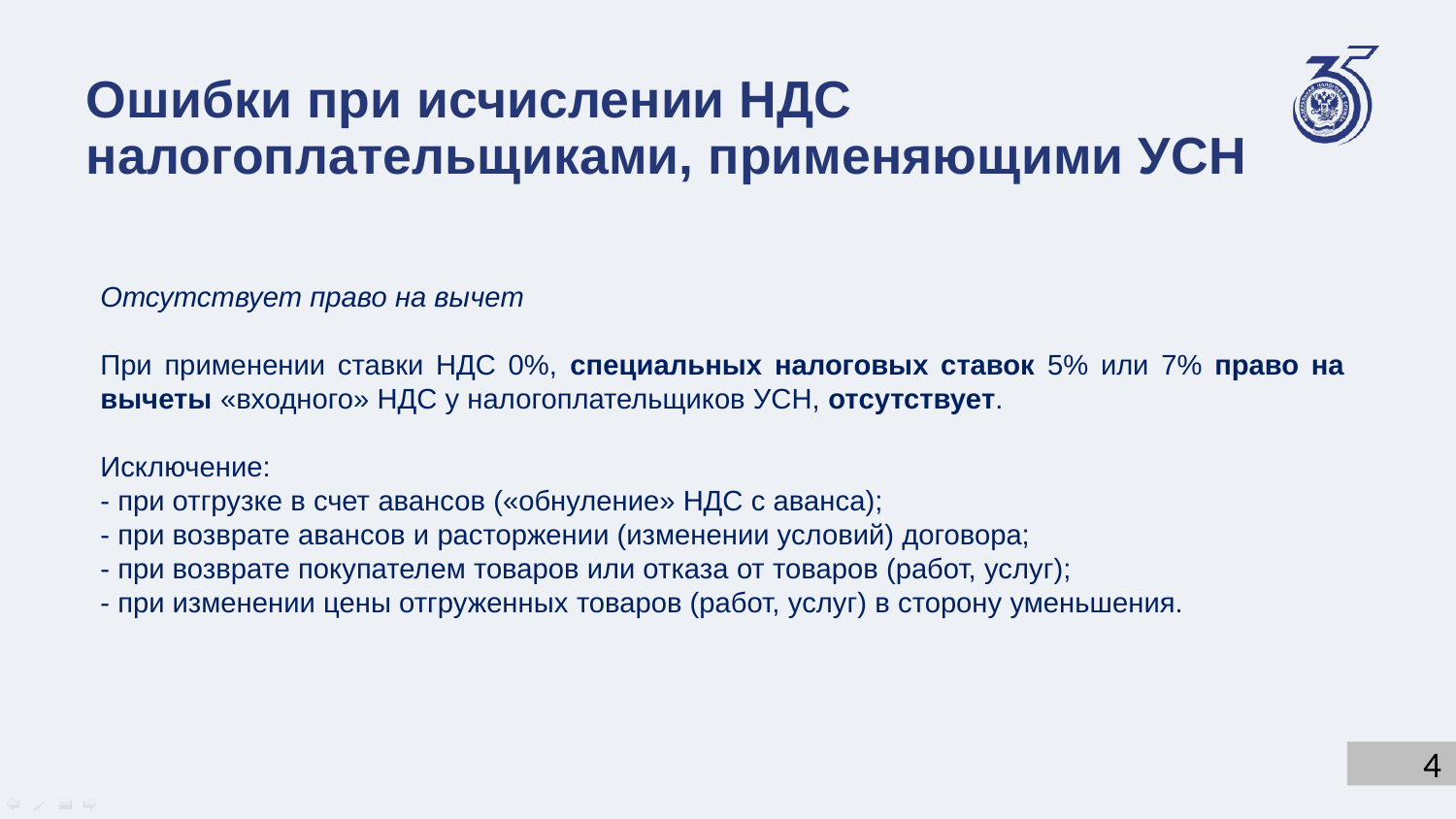

Ошибки при исчислении НДС налогоплательщиками, применяющими УСН
Отсутствует право на вычет

При применении ставки НДС 0%, специальных налоговых ставок 5% или 7% право на вычеты «входного» НДС у налогоплательщиков УСН, отсутствует.

Исключение:
- при отгрузке в счет авансов («обнуление» НДС с аванса);
- при возврате авансов и расторжении (изменении условий) договора;
- при возврате покупателем товаров или отказа от товаров (работ, услуг);
- при изменении цены отгруженных товаров (работ, услуг) в сторону уменьшения.
4